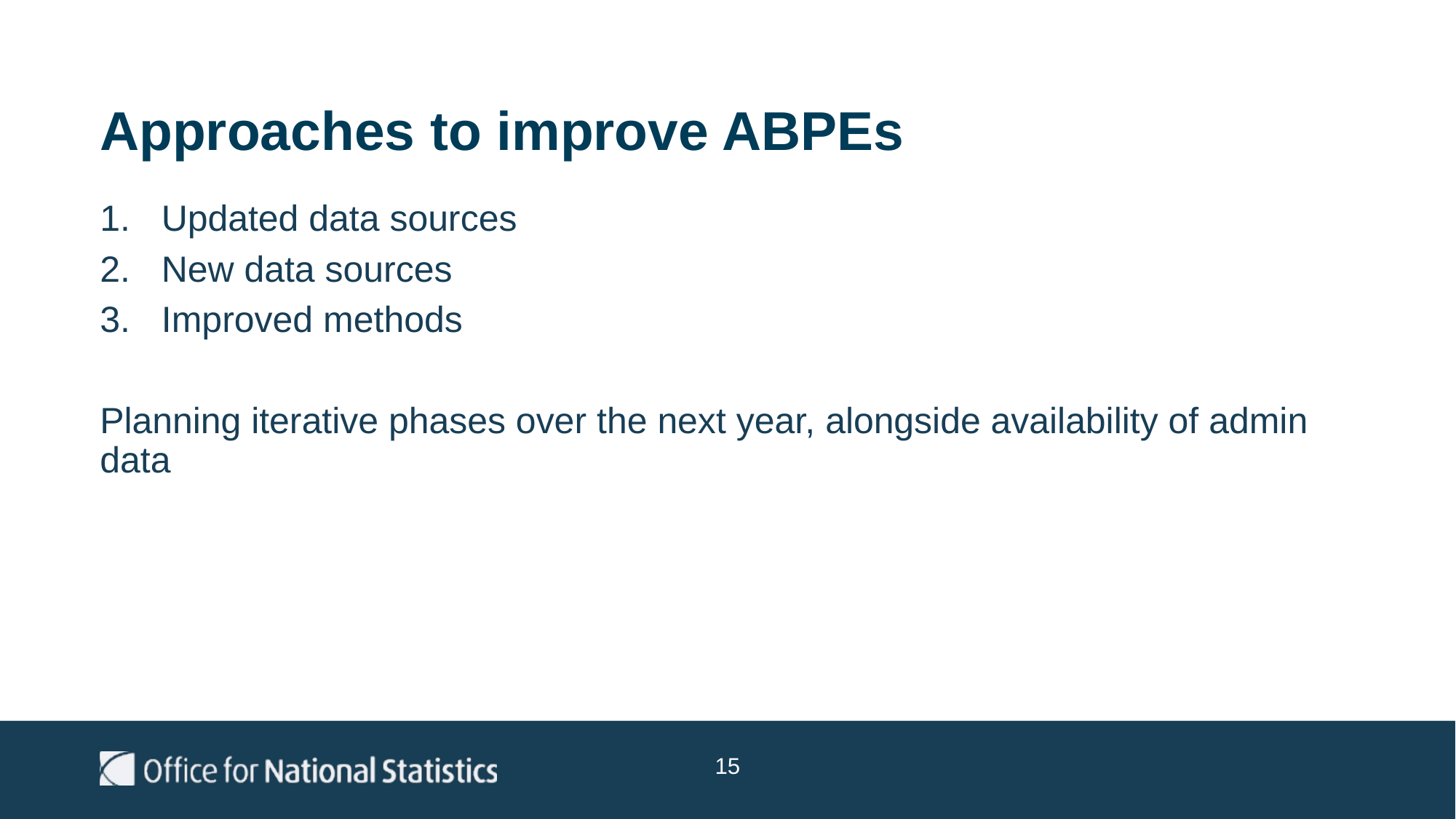

# Approaches to improve ABPEs
Updated data sources
New data sources
Improved methods

Planning iterative phases over the next year, alongside availability of admin data

15